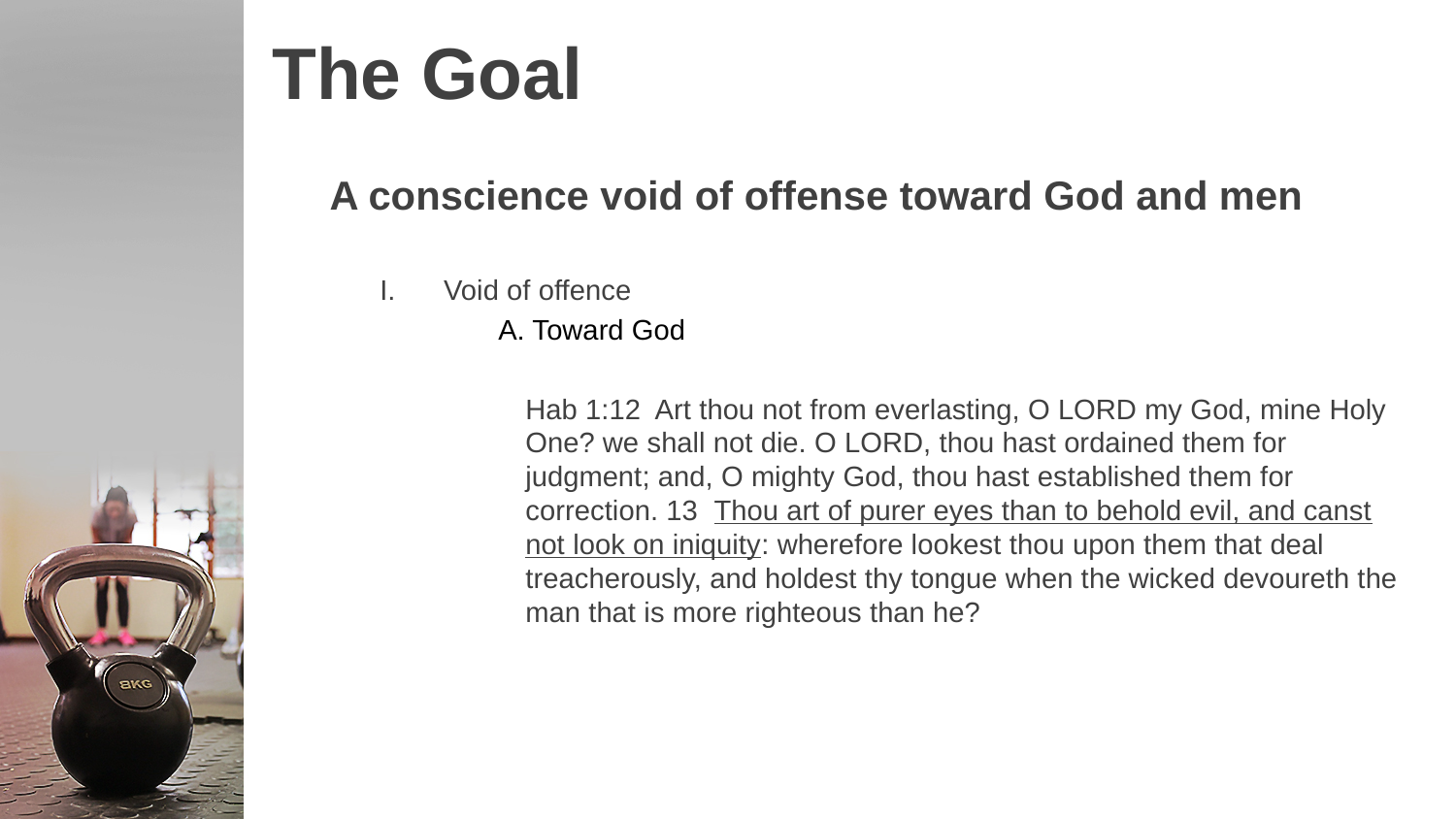

# The Goal
A conscience void of offense toward God and men
Void of offence
A. Toward God

	Hab 1:12  Art thou not from everlasting, O LORD my God, mine Holy One? we shall not die. O LORD, thou hast ordained them for judgment; and, O mighty God, thou hast established them for correction. 13  Thou art of purer eyes than to behold evil, and canst not look on iniquity: wherefore lookest thou upon them that deal treacherously, and holdest thy tongue when the wicked devoureth the man that is more righteous than he?